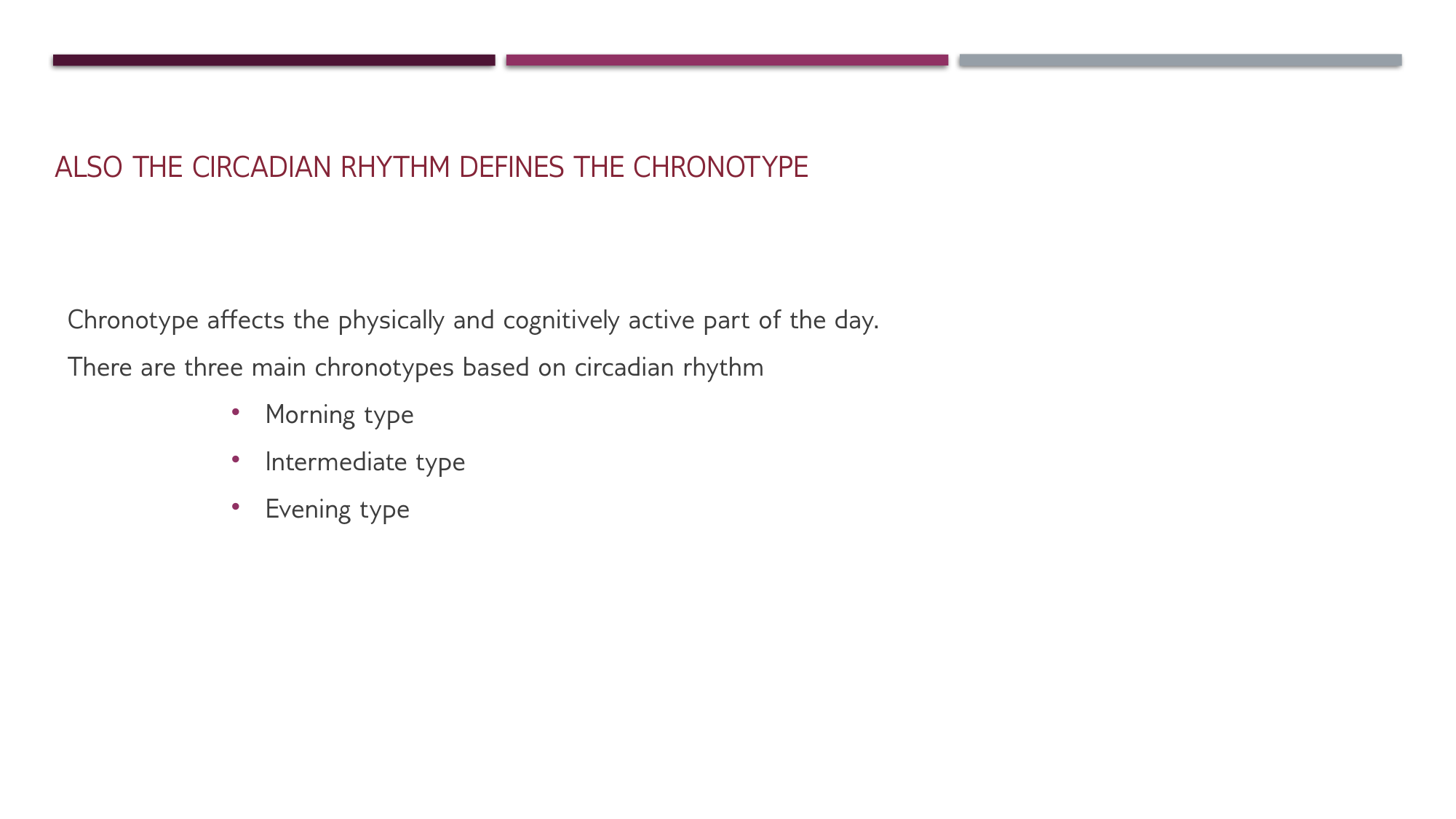

# Also The cırcadıan rhythm defınes the chronotype
Chronotype affects the physically and cognitively active part of the day.
There are three main chronotypes based on circadian rhythm
Morning type
Intermediate type
Evening type